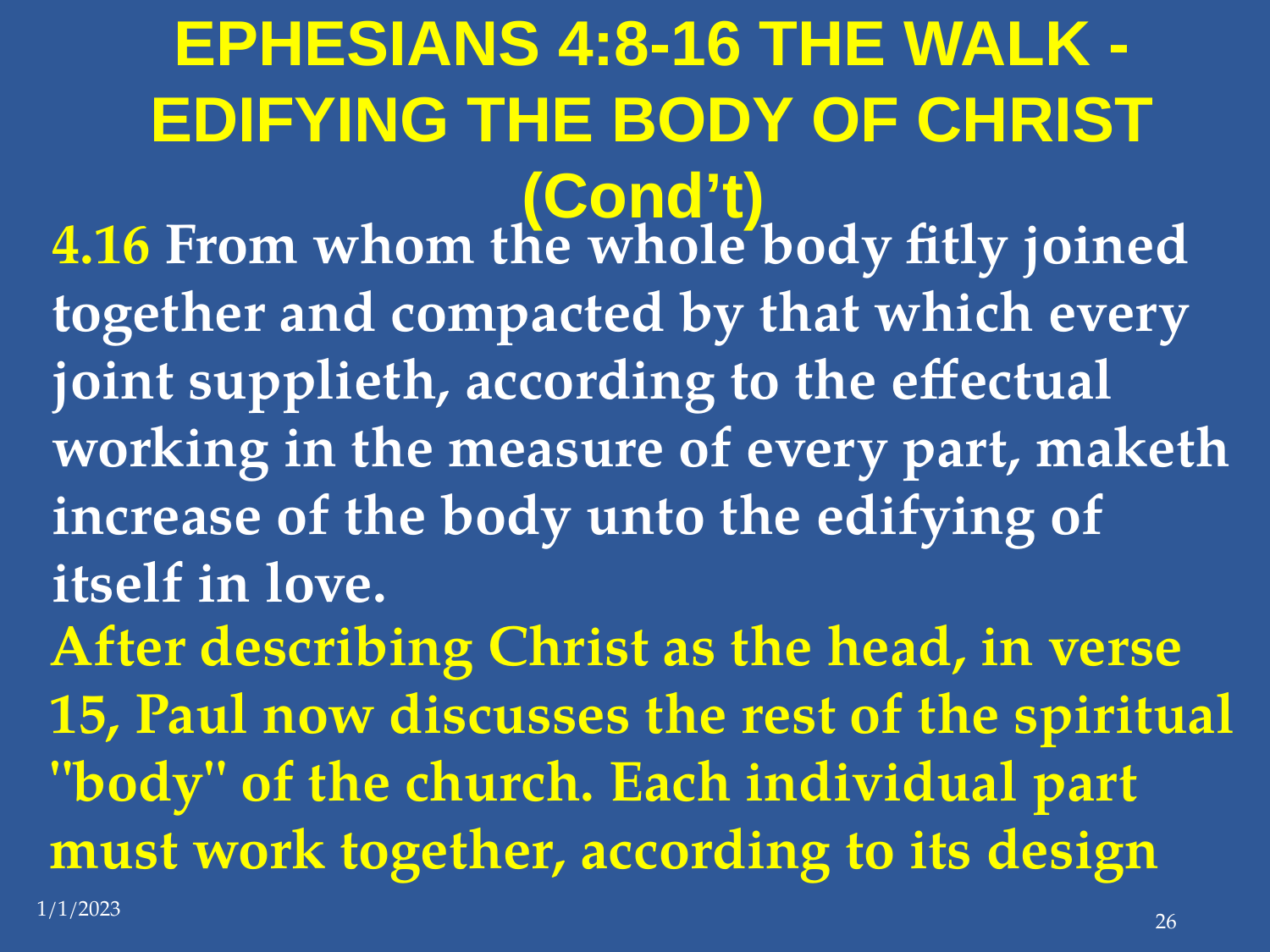

# EPHESIANS 4:8-16 THE WALK - EDIFYING THE BODY OF CHRIST (Cond’t)
4.16 From whom the whole body fitly joined together and compacted by that which every joint supplieth, according to the effectual working in the measure of every part, maketh increase of the body unto the edifying of itself in love.
After describing Christ as the head, in verse 15, Paul now discusses the rest of the spiritual "body" of the church. Each individual part must work together, according to its design
1/1/2023
26